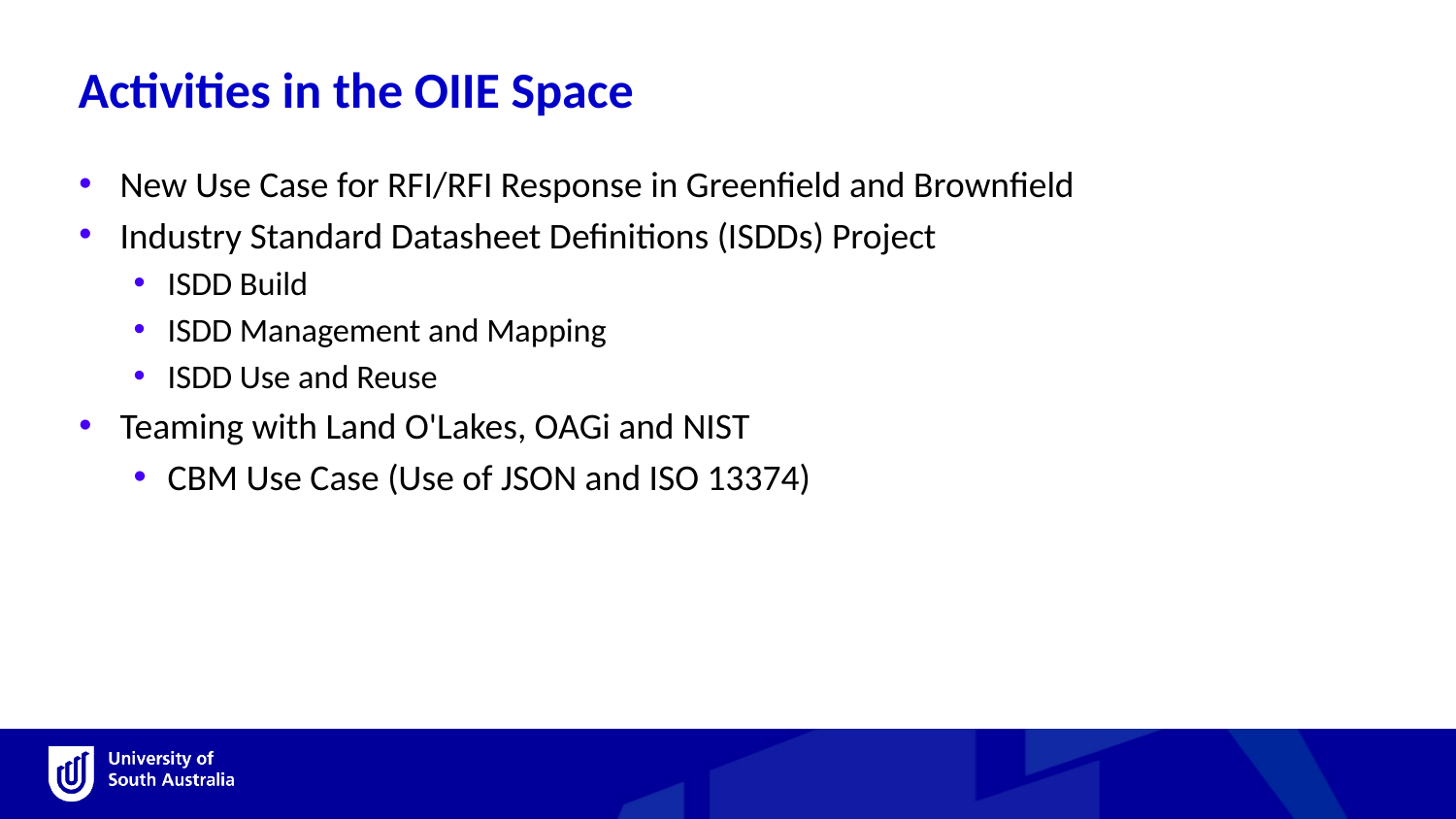

Activities in the OIIE Space
New Use Case for RFI/RFI Response in Greenfield and Brownfield
Industry Standard Datasheet Definitions (ISDDs) Project
ISDD Build
ISDD Management and Mapping
ISDD Use and Reuse
Teaming with Land O'Lakes, OAGi and NIST
CBM Use Case (Use of JSON and ISO 13374)